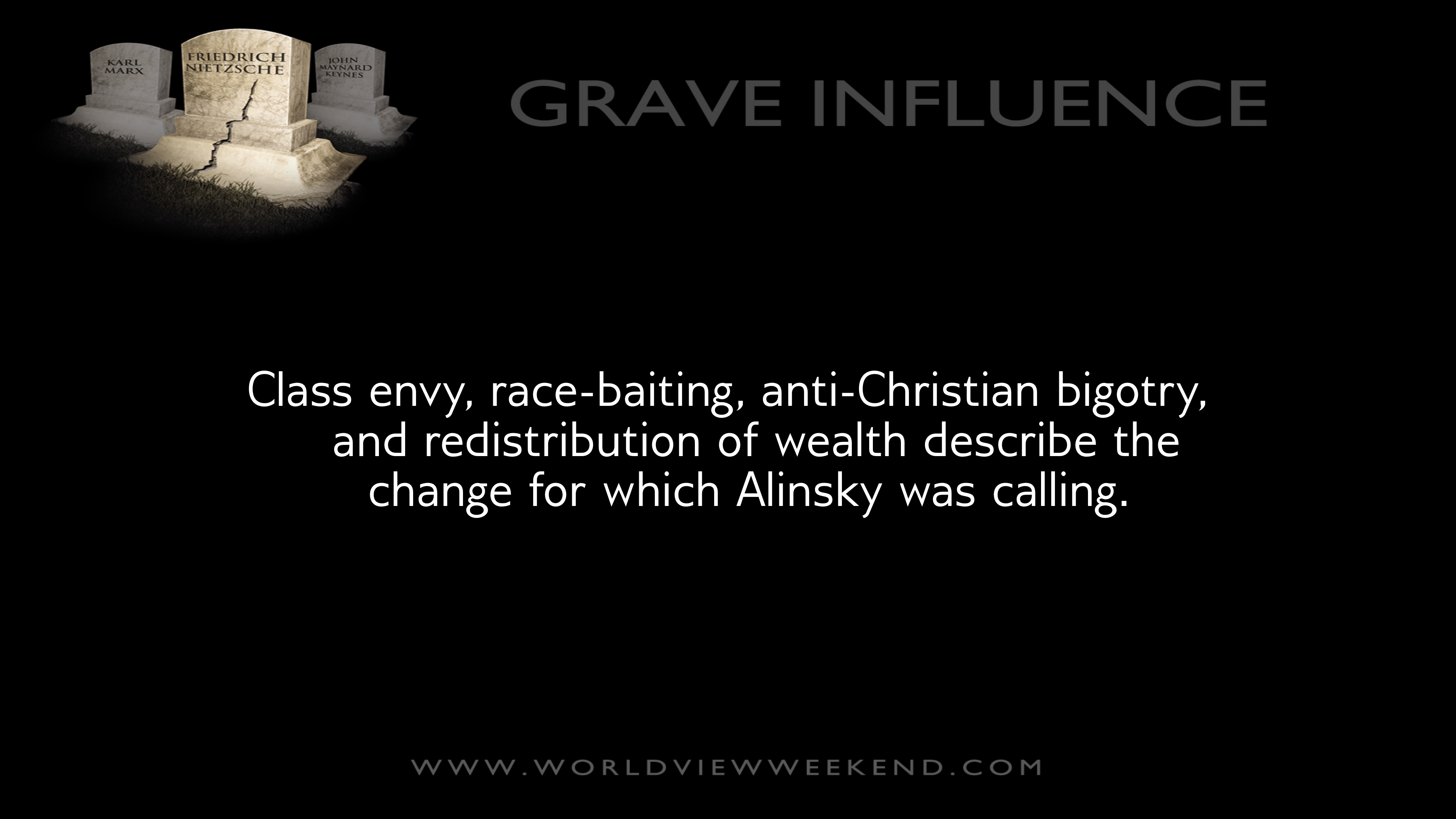

Class envy, race-baiting, anti-Christian bigotry, and redistribution of wealth describe the change for which Alinsky was calling.